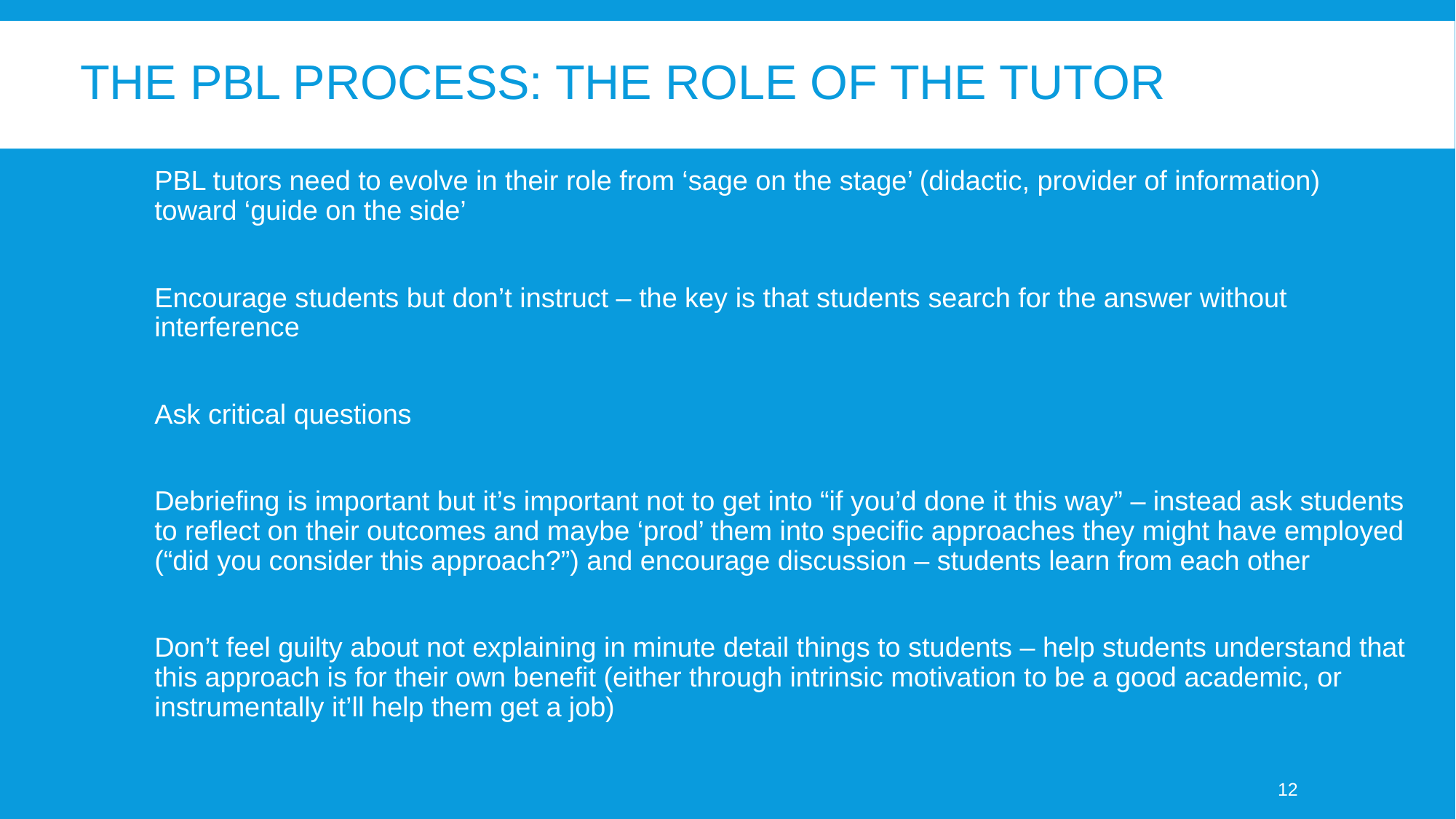

# The PBL process: The role of the tutor
PBL tutors need to evolve in their role from ‘sage on the stage’ (didactic, provider of information) toward ‘guide on the side’

Encourage students but don’t instruct – the key is that students search for the answer without interference

Ask critical questions

Debriefing is important but it’s important not to get into “if you’d done it this way” – instead ask students to reflect on their outcomes and maybe ‘prod’ them into specific approaches they might have employed (“did you consider this approach?”) and encourage discussion – students learn from each other

Don’t feel guilty about not explaining in minute detail things to students – help students understand that this approach is for their own benefit (either through intrinsic motivation to be a good academic, or instrumentally it’ll help them get a job)
12